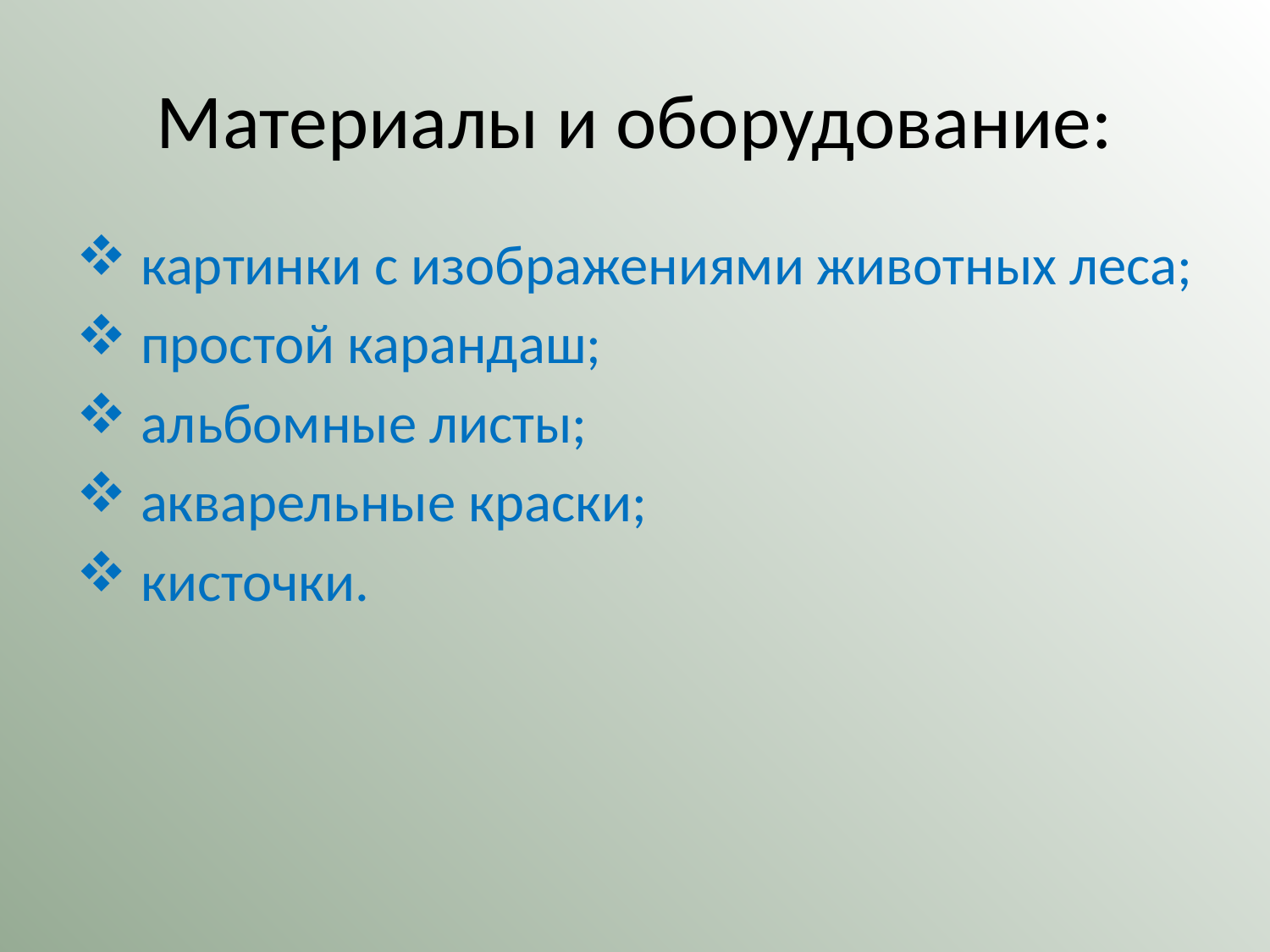

# Материалы и оборудование:
 картинки с изображениями животных леса;
 простой карандаш;
 альбомные листы;
 акварельные краски;
 кисточки.